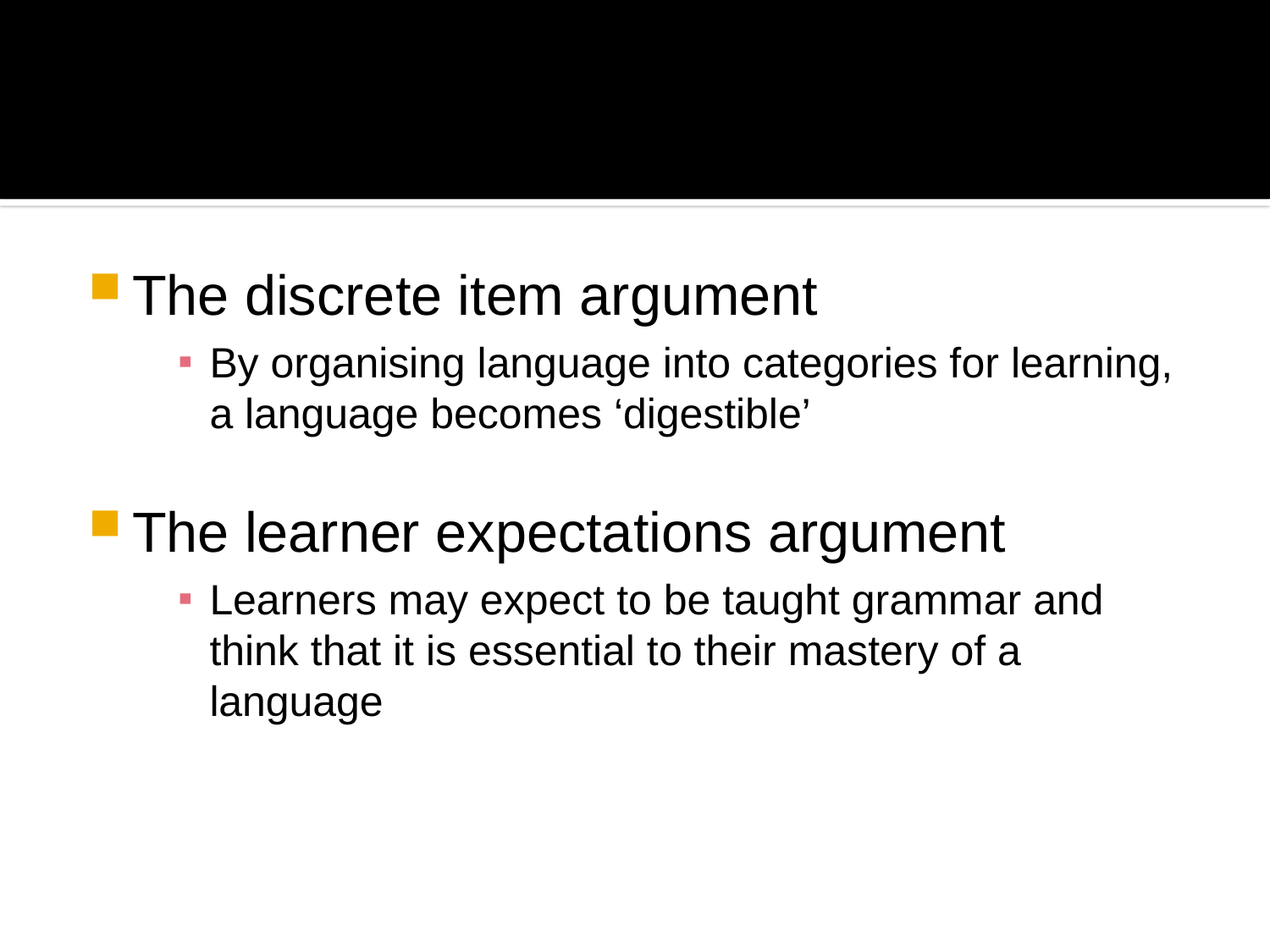

The discrete item argument
By organising language into categories for learning, a language becomes ‘digestible’

The learner expectations argument
Learners may expect to be taught grammar and think that it is essential to their mastery of a language